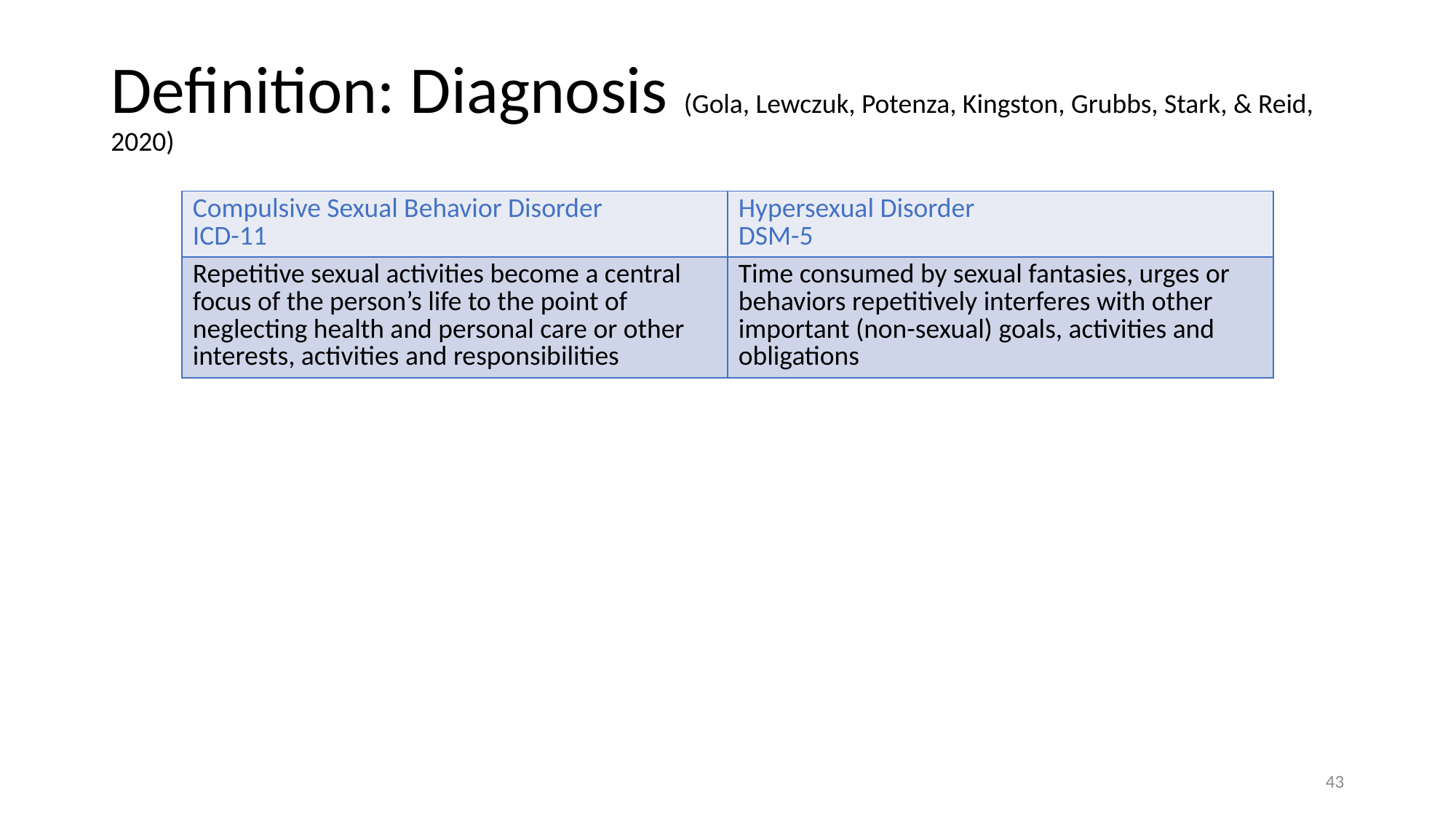

# Definition: Diagnosis (Gola, Lewczuk, Potenza, Kingston, Grubbs, Stark, & Reid, 2020)
| Compulsive Sexual Behavior Disorder ICD-11 | Hypersexual Disorder DSM-5 |
| --- | --- |
| Repetitive sexual activities become a central focus of the person’s life to the point of neglecting health and personal care or other interests, activities and responsibilities | Time consumed by sexual fantasies, urges or behaviors repetitively interferes with other important (non-sexual) goals, activities and obligations |
43